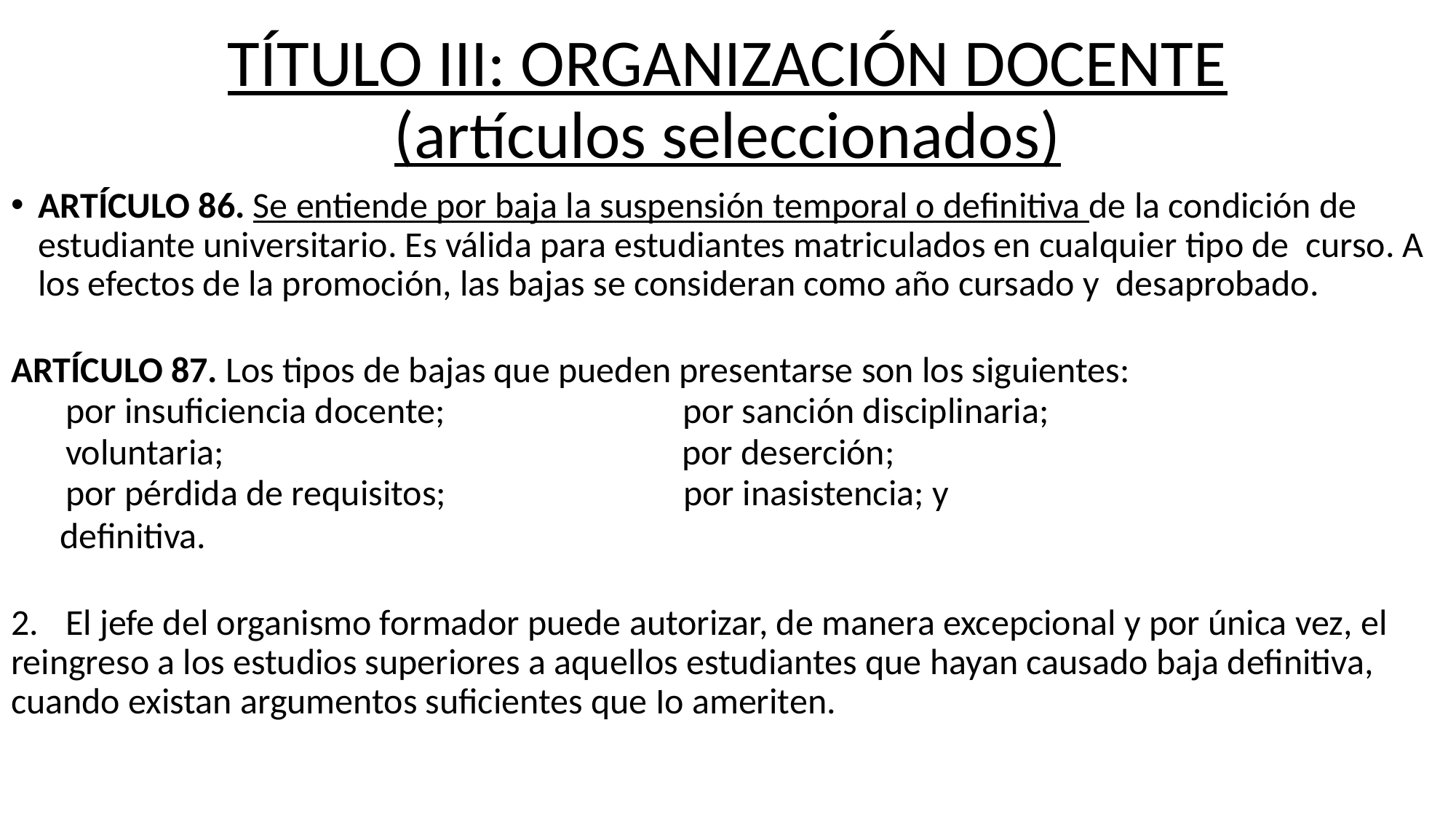

# TÍTULO III: ORGANIZACIÓN DOCENTE (artículos seleccionados)
ARTÍCULO 86. Se entiende por baja la suspensión temporal o definitiva de la condición de estudiante universitario. Es válida para estudiantes matriculados en cualquier tipo de  curso. A los efectos de la promoción, las bajas se consideran como año cursado y  desaprobado.

ARTÍCULO 87. Los tipos de bajas que pueden presentarse son los siguientes:
por insuficiencia docente;                             por sanción disciplinaria;
voluntaria;                                                        por deserción;
por pérdida de requisitos;                             por inasistencia; y
      definitiva.

2.	El jefe del organismo formador puede autorizar, de manera excepcional y por única vez, el reingreso a los estudios superiores a aquellos estudiantes que hayan causado baja definitiva, cuando existan argumentos suficientes que Io ameriten.